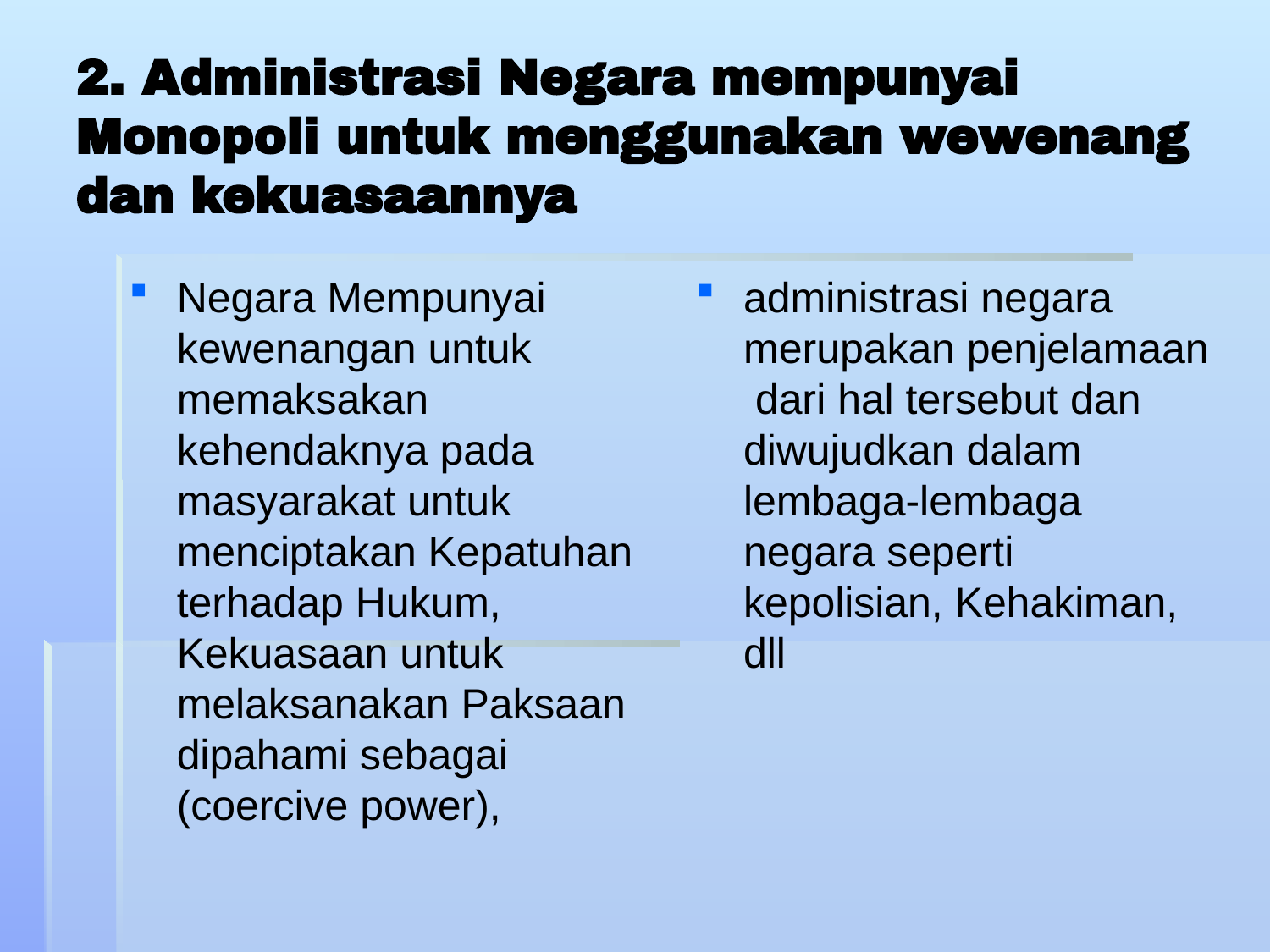

2. Administrasi Negara mempunyai Monopoli untuk menggunakan wewenang dan kekuasaannya
Negara Mempunyai kewenangan untuk memaksakan kehendaknya pada masyarakat untuk menciptakan Kepatuhan terhadap Hukum, Kekuasaan untuk melaksanakan Paksaan dipahami sebagai (coercive power),
administrasi negara merupakan penjelamaan  dari hal tersebut dan diwujudkan dalam lembaga-lembaga negara seperti kepolisian, Kehakiman, dll